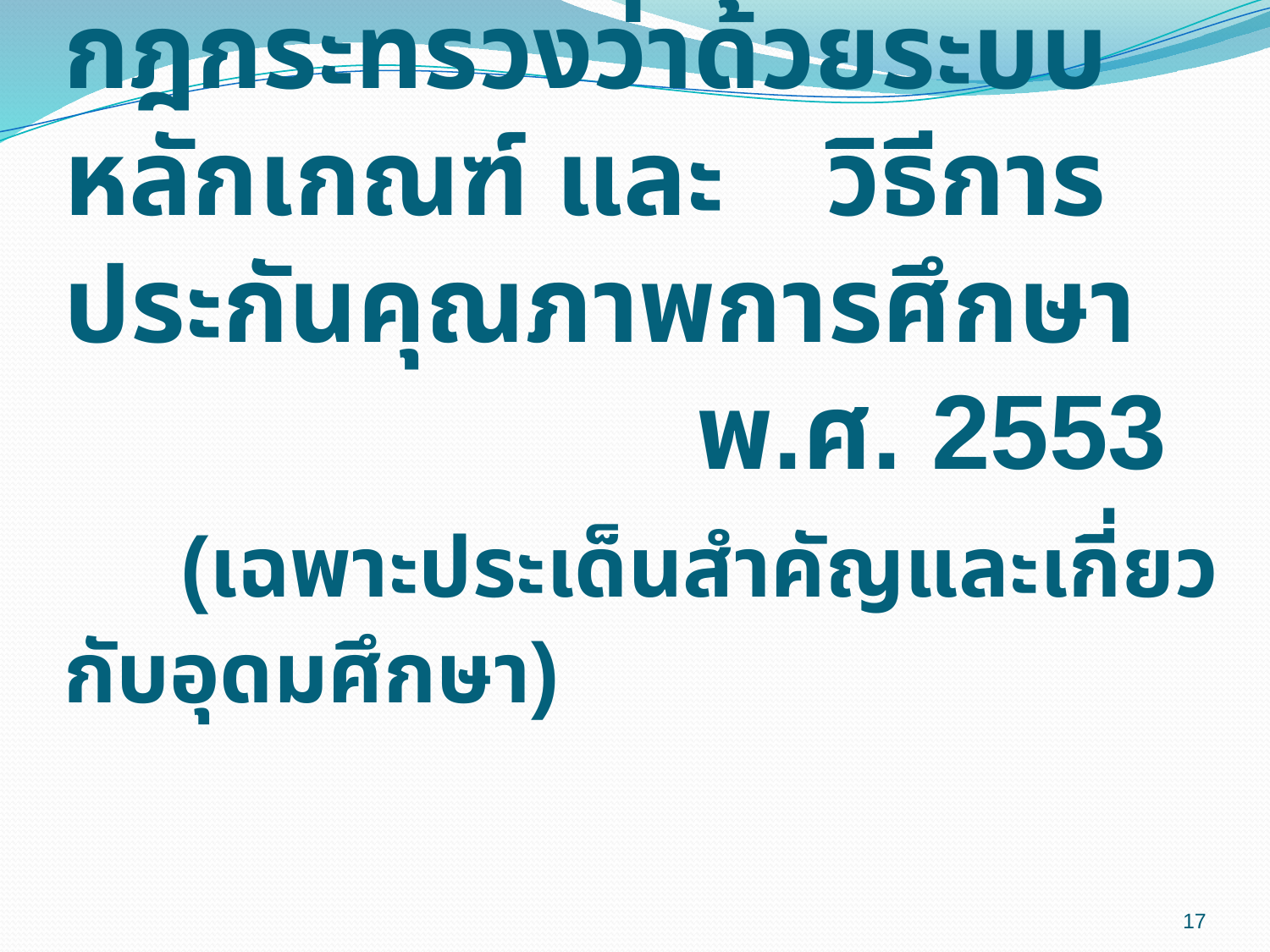

# กฎกระทรวงว่าด้วยระบบ หลักเกณฑ์ และ 	วิธีการประกันคุณภาพการศึกษา พ.ศ. 2553 (เฉพาะประเด็นสำคัญและเกี่ยวกับอุดมศึกษา)
17